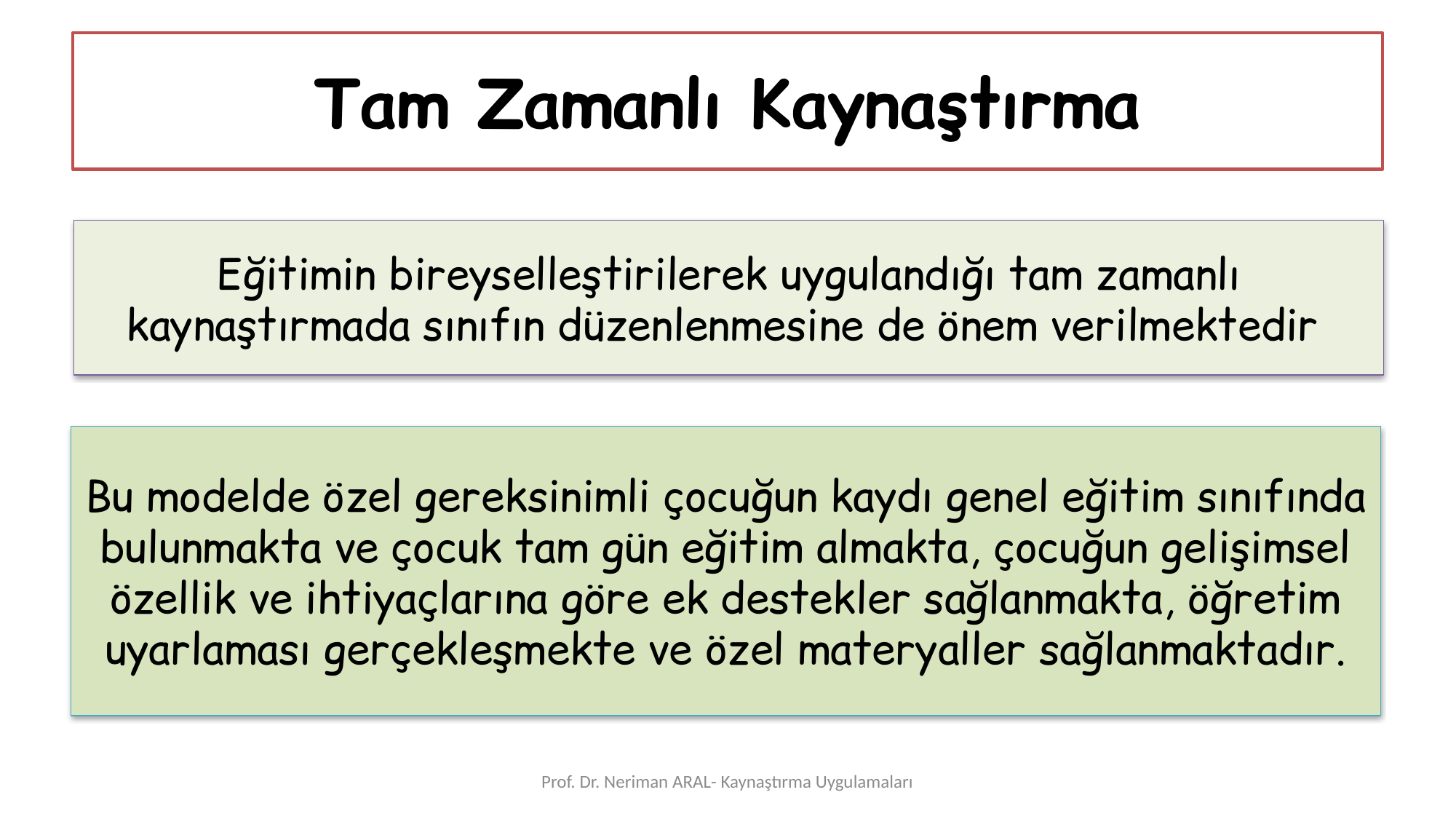

# Tam Zamanlı Kaynaştırma
Eğitimin bireyselleştirilerek uygulandığı tam zamanlı kaynaştırmada sınıfın düzenlenmesine de önem verilmektedir
Bu modelde özel gereksinimli çocuğun kaydı genel eğitim sınıfında bulunmakta ve çocuk tam gün eğitim almakta, çocuğun gelişimsel özellik ve ihtiyaçlarına göre ek destekler sağlanmakta, öğretim uyarlaması gerçekleşmekte ve özel materyaller sağlanmaktadır.
Prof. Dr. Neriman ARAL- Kaynaştırma Uygulamaları